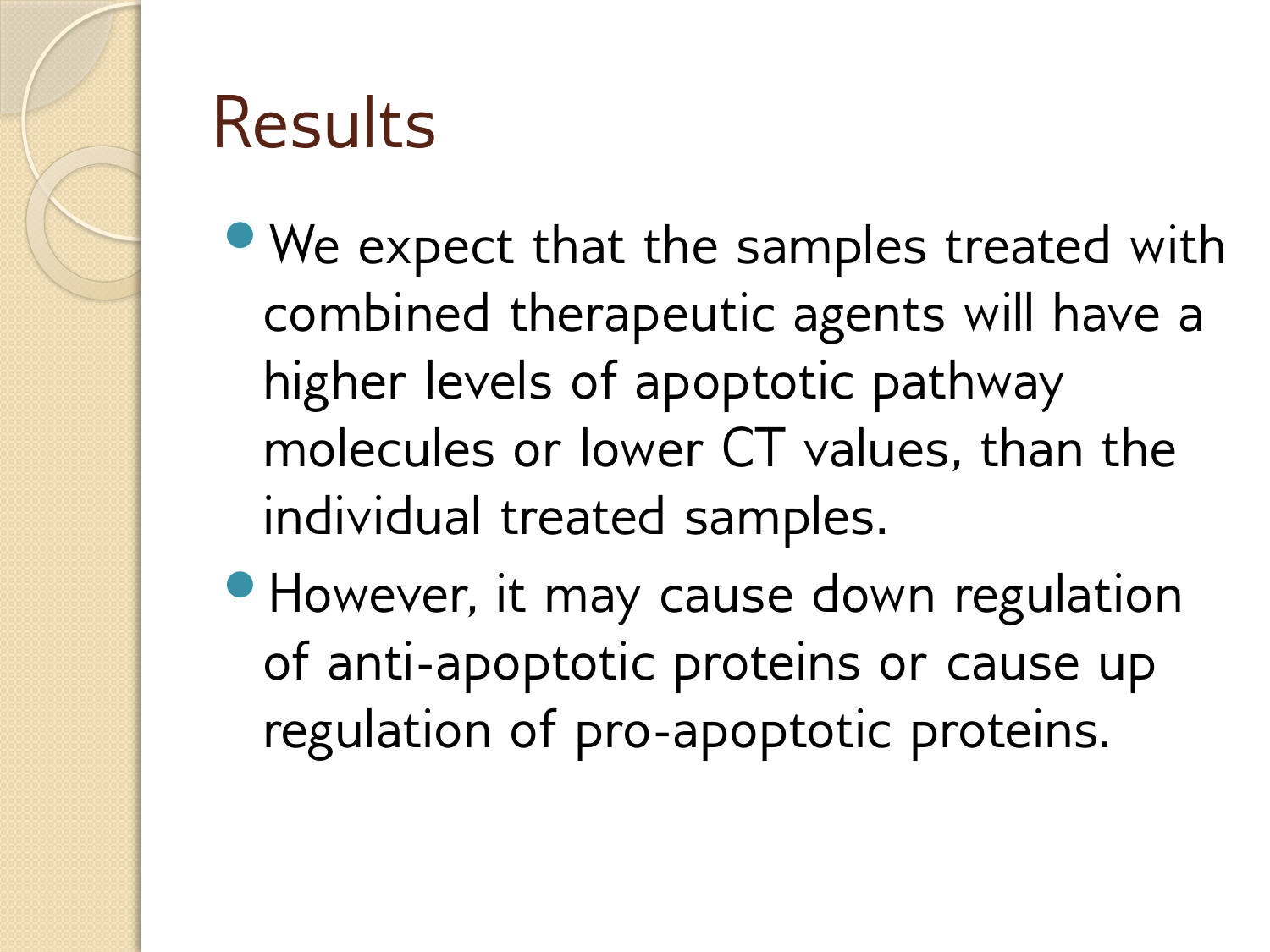

# Results
We expect that the samples treated with combined therapeutic agents will have a higher levels of apoptotic pathway molecules or lower CT values, than the individual treated samples.
However, it may cause down regulation of anti-apoptotic proteins or cause up regulation of pro-apoptotic proteins.